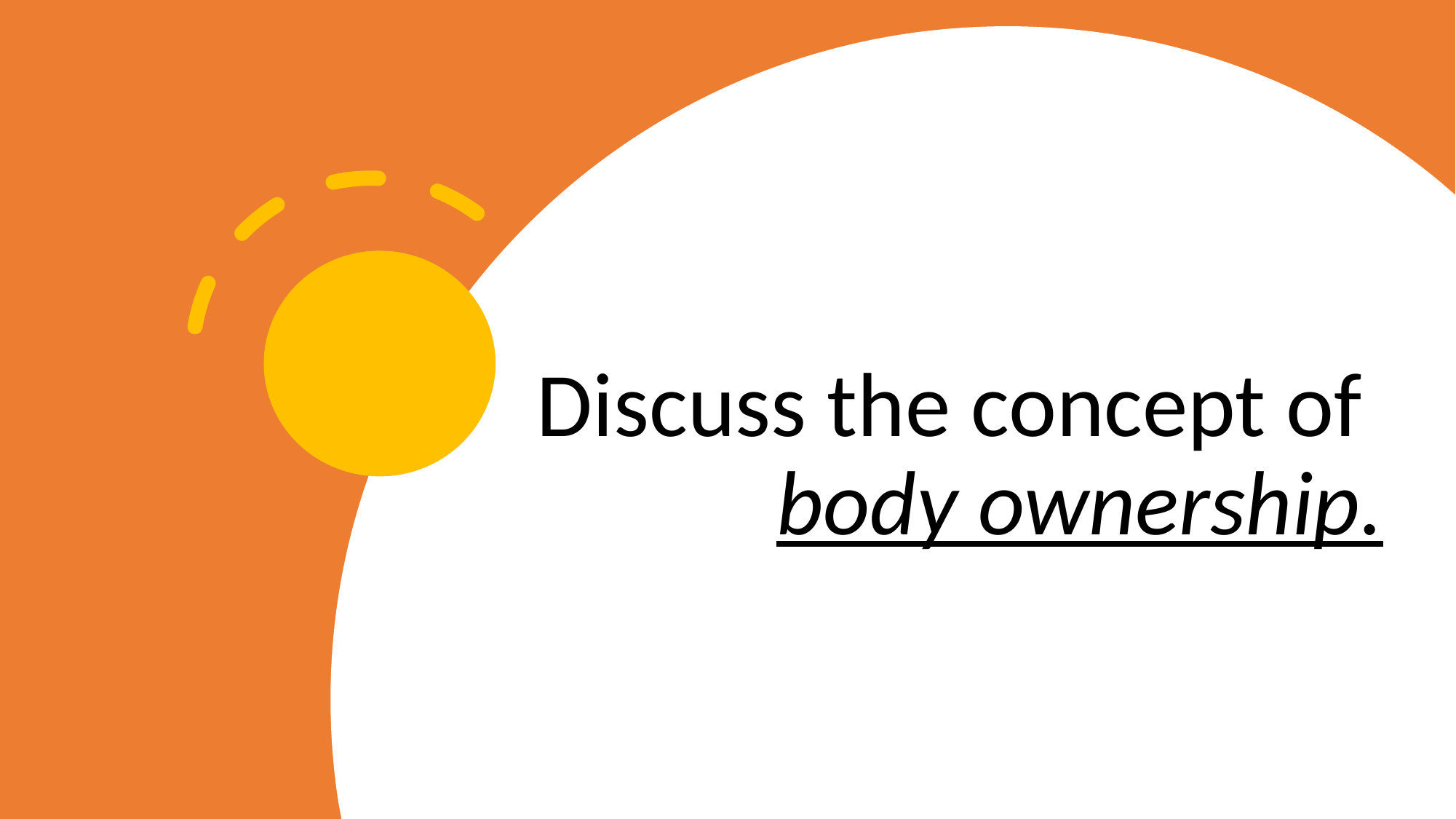

# Discuss the concept of  body ownership.